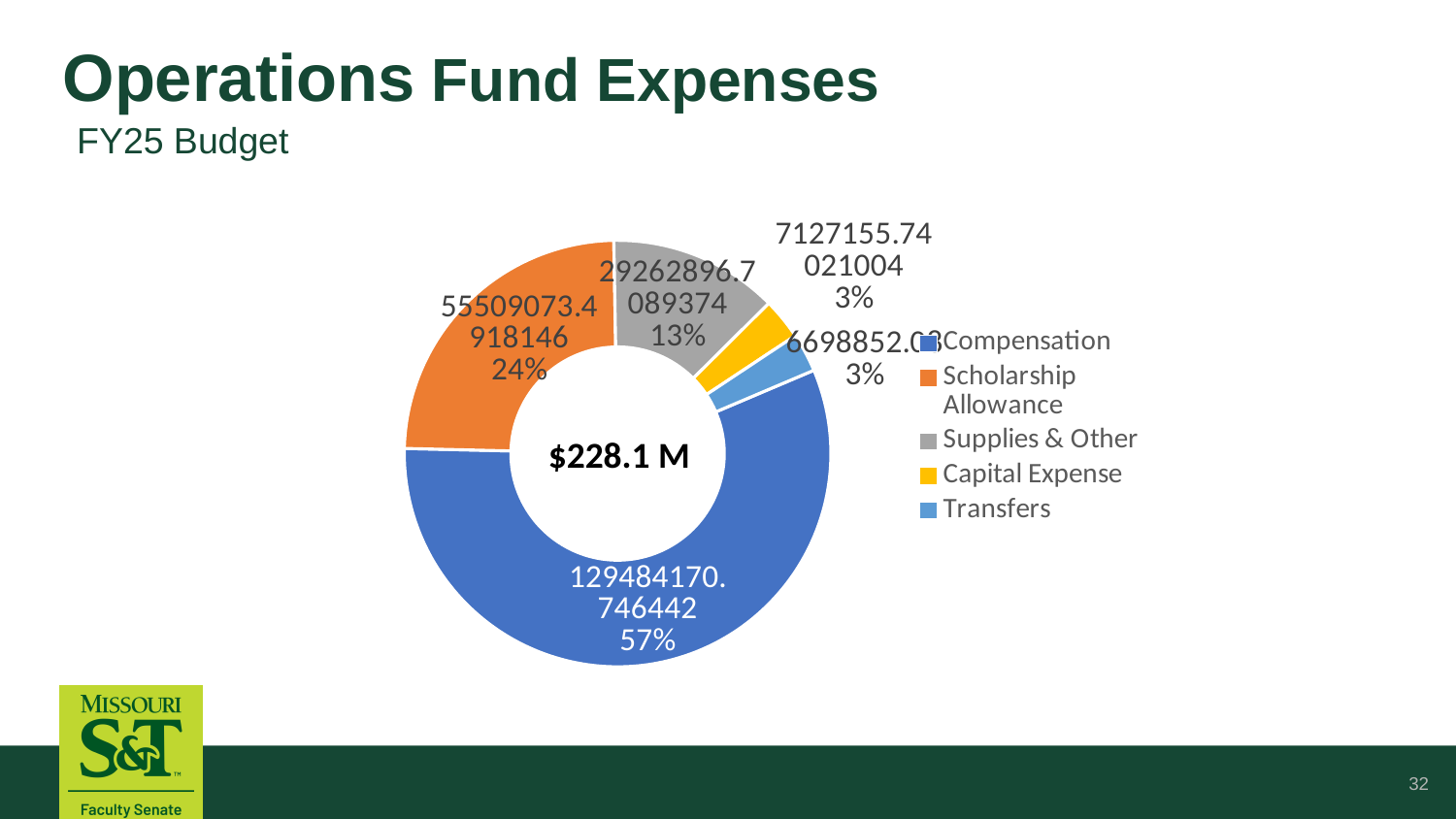

# Operations Fund Expenses

### Chart

| Category |  |
|---|---|
| Compensation | 129484170.74644242 |
| Scholarship Allowance | 55509073.491814576 |
| Supplies & Other | 29262896.7089374 |
| Capital Expense | 7127155.740210041 |
| Transfers | 6698852.08 |
$228.1 M
FY25 Budget
32